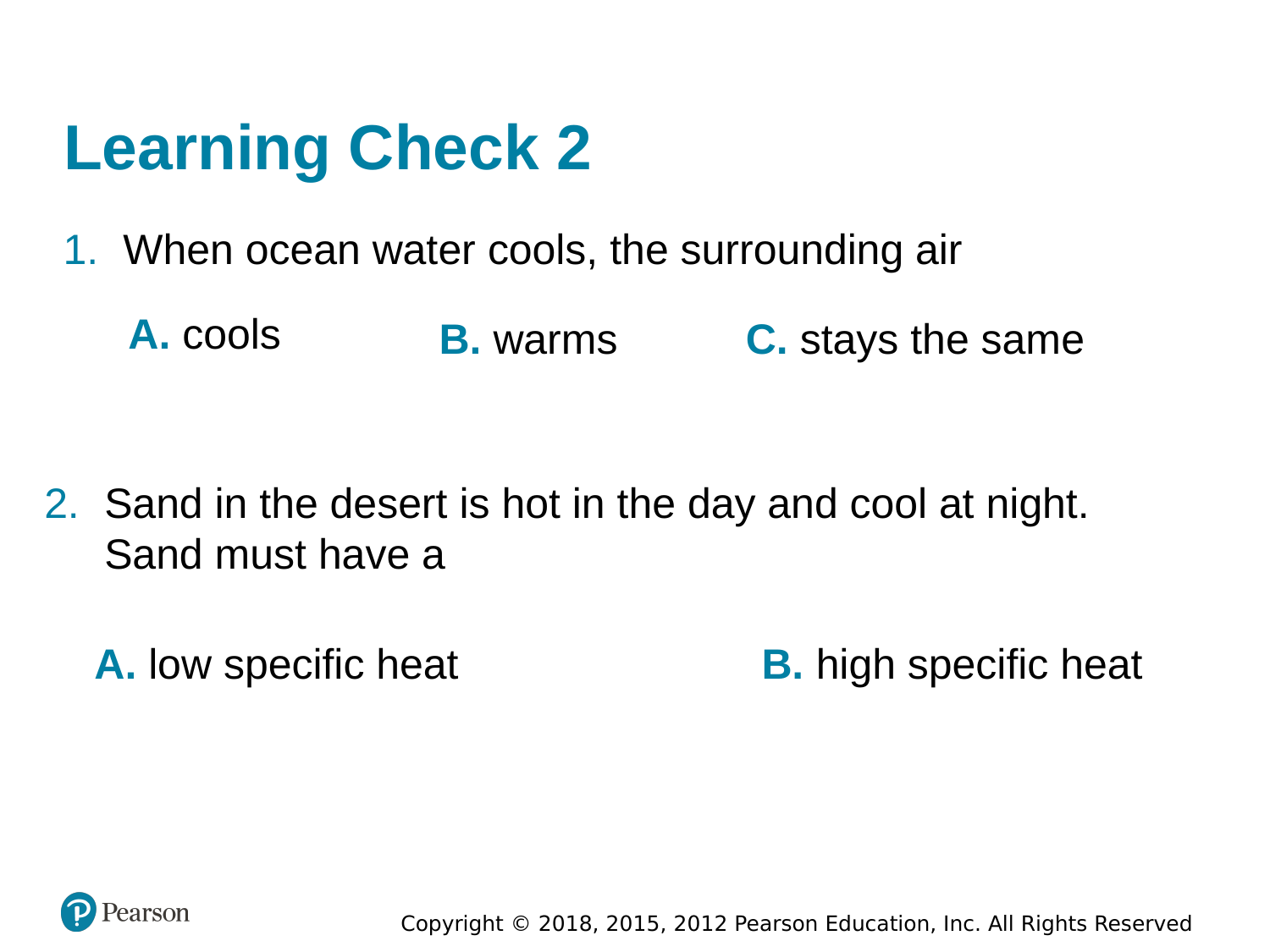

# Learning Check 2
When ocean water cools, the surrounding air
A. cools
C. stays the same
B. warms
Sand in the desert is hot in the day and cool at night. Sand must have a
A. low specific heat
B. high specific heat